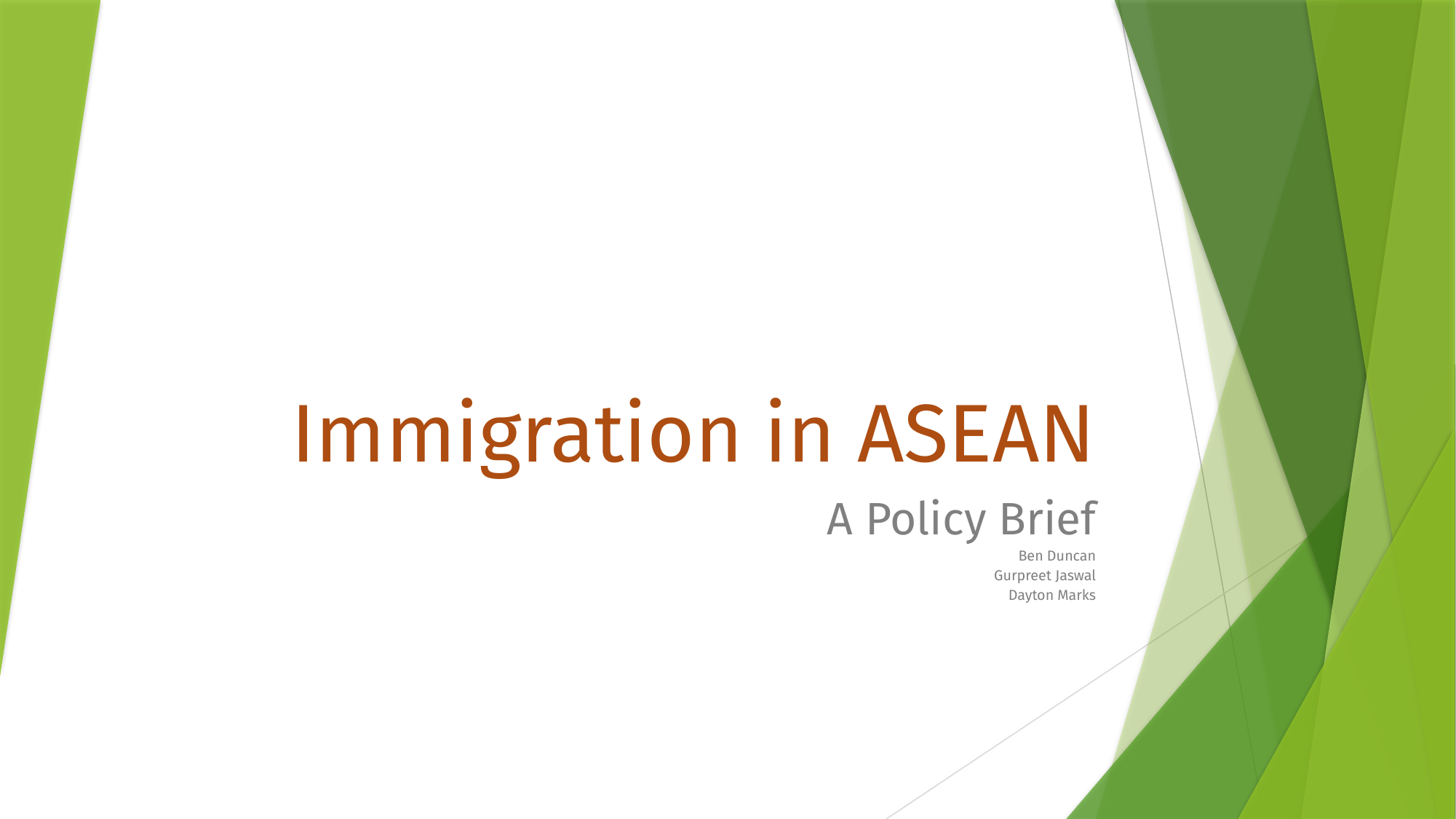

# Immigration in ASEAN
A Policy Brief
Ben Duncan
Gurpreet Jaswal
Dayton Marks